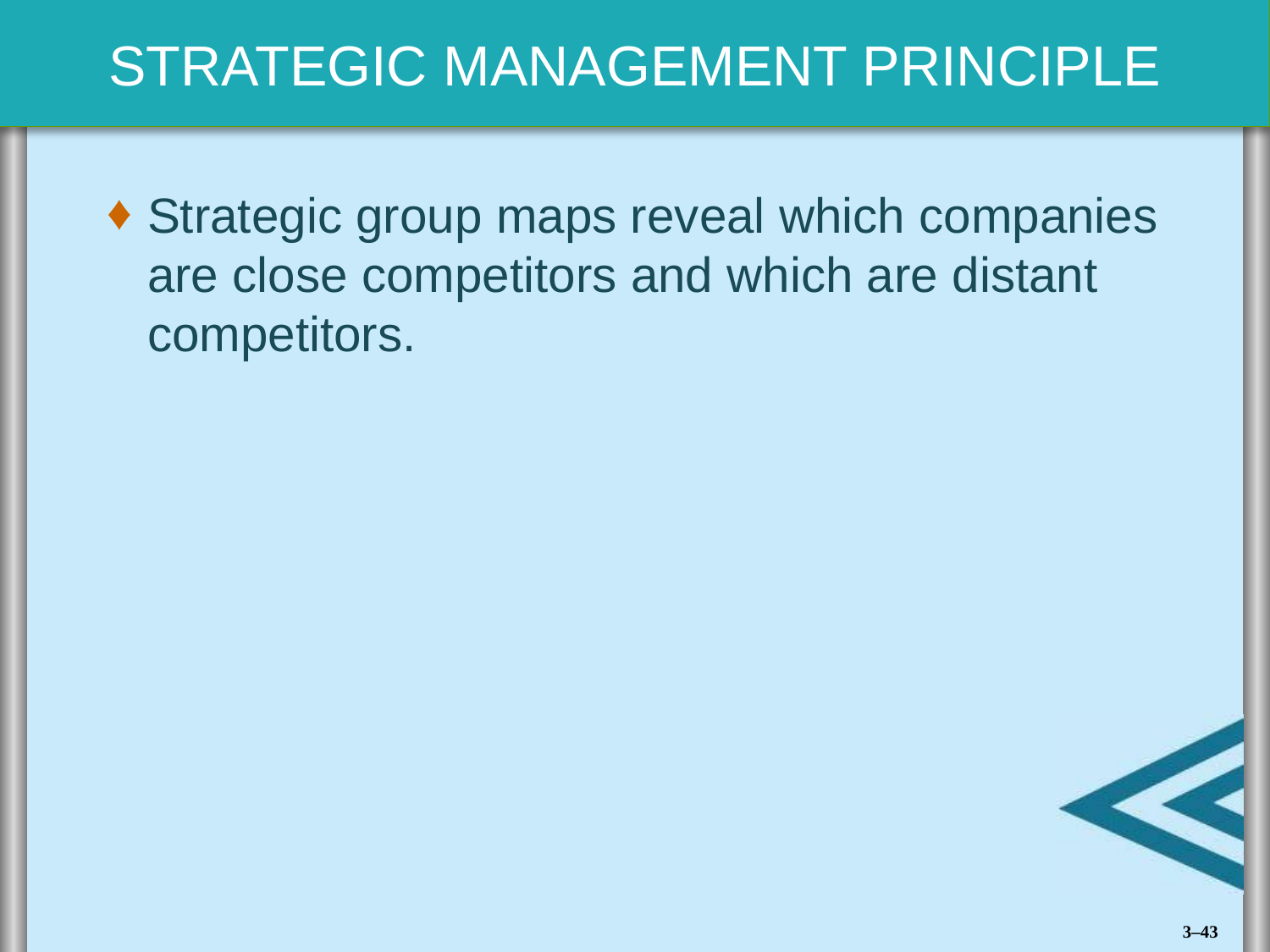

Strategic group maps reveal which companies are close competitors and which are distant competitors.
3–43